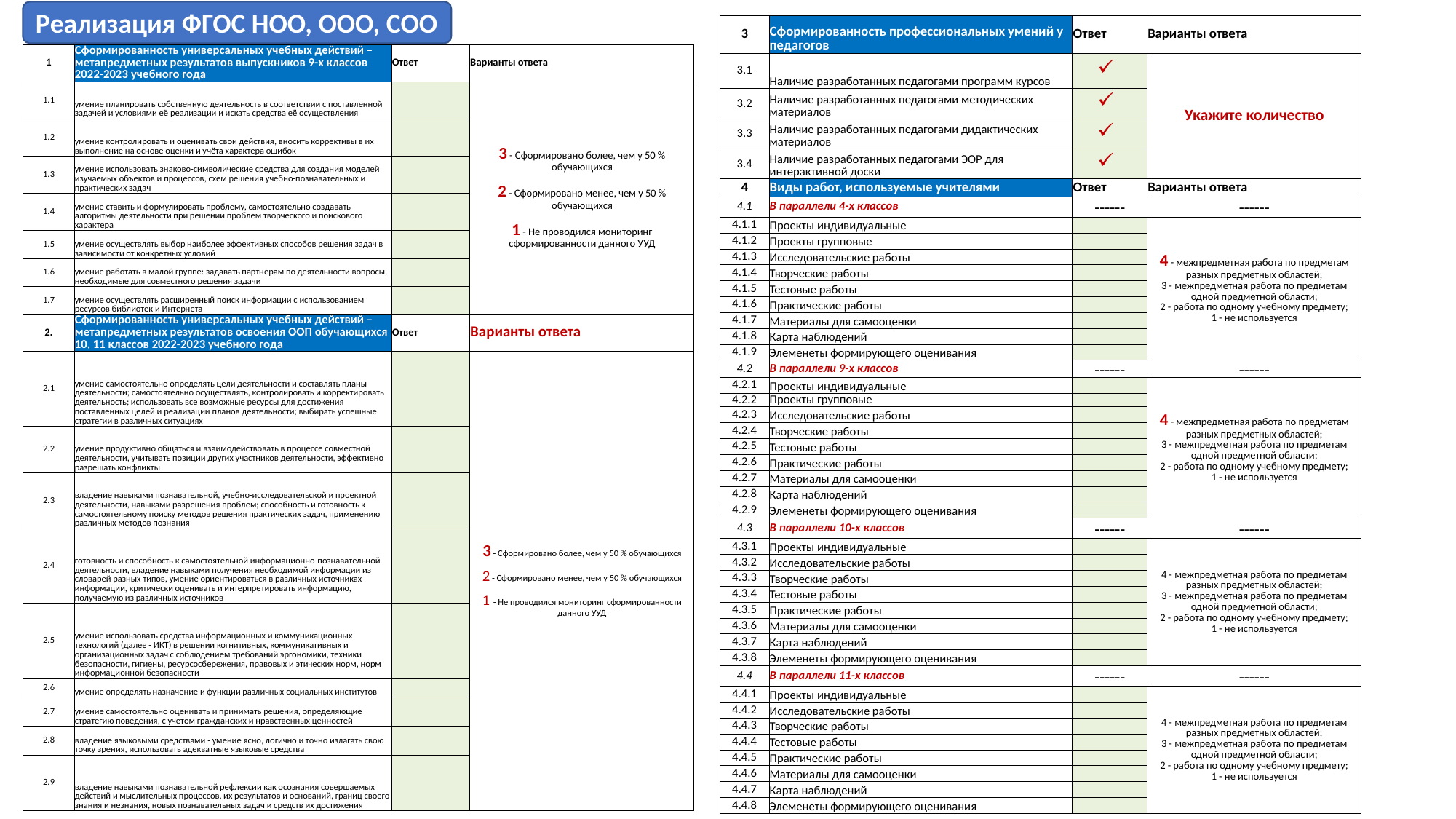

Реализация ФГОС НОО, ООО, СОО
| 3 | Сформированность профессиональных умений у педагогов | Ответ | Варианты ответа |
| --- | --- | --- | --- |
| 3.1 | Наличие разработанных педагогами программ курсов |  | Укажите количество |
| 3.2 | Наличие разработанных педагогами методических материалов |  |  |
| 3.3 | Наличие разработанных педагогами дидактических материалов |  |  |
| 3.4 | Наличие разработанных педагогами ЭОР для интерактивной доски |  |  |
| 4 | Виды работ, используемые учителями | Ответ | Варианты ответа |
| 4.1 | В параллели 4-х классов | ------ | ------ |
| 4.1.1 | Проекты индивидуальные |  | 4 - межпредметная работа по предметам разных предметных областей; 3 - межпредметная работа по предметам одной предметной области; 2 - работа по одному учебному предмету; 1 - не используется |
| 4.1.2 | Проекты групповые |  |  |
| 4.1.3 | Исследовательские работы |  |  |
| 4.1.4 | Творческие работы |  |  |
| 4.1.5 | Тестовые работы |  |  |
| 4.1.6 | Практические работы |  |  |
| 4.1.7 | Материалы для самооценки |  |  |
| 4.1.8 | Карта наблюдений |  |  |
| 4.1.9 | Элеменеты формирующего оценивания |  |  |
| 4.2 | В параллели 9-х классов | ------ | ------ |
| 4.2.1 | Проекты индивидуальные |  | 4 - межпредметная работа по предметам разных предметных областей; 3 - межпредметная работа по предметам одной предметной области; 2 - работа по одному учебному предмету; 1 - не используется |
| 4.2.2 | Проекты групповые |  |  |
| 4.2.3 | Исследовательские работы |  |  |
| 4.2.4 | Творческие работы |  |  |
| 4.2.5 | Тестовые работы |  |  |
| 4.2.6 | Практические работы |  |  |
| 4.2.7 | Материалы для самооценки |  |  |
| 4.2.8 | Карта наблюдений |  |  |
| 4.2.9 | Элеменеты формирующего оценивания |  |  |
| 4.3 | В параллели 10-х классов | ------ | ------ |
| 4.3.1 | Проекты индивидуальные |  | 4 - межпредметная работа по предметам разных предметных областей; 3 - межпредметная работа по предметам одной предметной области; 2 - работа по одному учебному предмету; 1 - не используется |
| 4.3.2 | Исследовательские работы |  |  |
| 4.3.3 | Творческие работы |  |  |
| 4.3.4 | Тестовые работы |  |  |
| 4.3.5 | Практические работы |  |  |
| 4.3.6 | Материалы для самооценки |  |  |
| 4.3.7 | Карта наблюдений |  |  |
| 4.3.8 | Элеменеты формирующего оценивания |  |  |
| 4.4 | В параллели 11-х классов | ------ | ------ |
| 4.4.1 | Проекты индивидуальные |  | 4 - межпредметная работа по предметам разных предметных областей; 3 - межпредметная работа по предметам одной предметной области; 2 - работа по одному учебному предмету; 1 - не используется |
| 4.4.2 | Исследовательские работы |  |  |
| 4.4.3 | Творческие работы |  |  |
| 4.4.4 | Тестовые работы |  |  |
| 4.4.5 | Практические работы |  |  |
| 4.4.6 | Материалы для самооценки |  |  |
| 4.4.7 | Карта наблюдений |  |  |
| 4.4.8 | Элеменеты формирующего оценивания |  |  |
|  |  |  |  |
| --- | --- | --- | --- |
| 1 | Cформированность универсальных учебных действий – метапредметных результатов выпускников 9-х классов 2022-2023 учебного года | Ответ | Варианты ответа |
| 1.1 | умение планировать собственную деятельность в соответствии с поставленной задачей и условиями её реализации и искать средства её осуществления |  | 3 - Сформировано более, чем у 50 % обучающихся 2 - Сформировано менее, чем у 50 % обучающихся 1 - Не проводился мониторинг сформированности данного УУД |
| 1.2 | умение контролировать и оценивать свои действия, вносить коррективы в их выполнение на основе оценки и учёта характера ошибок |  |  |
| 1.3 | умение использовать знаково-символические средства для создания моделей изучаемых объектов и процессов, схем решения учебно-познавательных и практических задач |  |  |
| 1.4 | умение ставить и формулировать проблему, самостоятельно создавать алгоритмы деятельности при решении проблем творческого и поискового характера |  |  |
| 1.5 | умение осуществлять выбор наиболее эффективных способов решения задач в зависимости от конкретных условий |  |  |
| 1.6 | умение работать в малой группе: задавать партнерам по деятельности вопросы, необходимые для совместного решения задачи |  |  |
| 1.7 | умение осуществлять расширенный поиск информации с использованием ресурсов библиотек и Интернета |  |  |
| 2. | Cформированность универсальных учебных действий – метапредметных результатов освоения ООП обучающихся 10, 11 классов 2022-2023 учебного года | Ответ | Варианты ответа |
| 2.1 | умение самостоятельно определять цели деятельности и составлять планы деятельности; самостоятельно осуществлять, контролировать и корректировать деятельность; использовать все возможные ресурсы для достижения поставленных целей и реализации планов деятельности; выбирать успешные стратегии в различных ситуациях |  | 3 - Сформировано более, чем у 50 % обучающихся 2 - Сформировано менее, чем у 50 % обучающихся 1 - Не проводился мониторинг сформированности данного УУД |
| 2.2 | умение продуктивно общаться и взаимодействовать в процессе совместной деятельности, учитывать позиции других участников деятельности, эффективно разрешать конфликты |  |  |
| 2.3 | владение навыками познавательной, учебно-исследовательской и проектной деятельности, навыками разрешения проблем; способность и готовность к самостоятельному поиску методов решения практических задач, применению различных методов познания |  |  |
| 2.4 | готовность и способность к самостоятельной информационно-познавательной деятельности, владение навыками получения необходимой информации из словарей разных типов, умение ориентироваться в различных источниках информации, критически оценивать и интерпретировать информацию, получаемую из различных источников |  |  |
| 2.5 | умение использовать средства информационных и коммуникационных технологий (далее - ИКТ) в решении когнитивных, коммуникативных и организационных задач с соблюдением требований эргономики, техники безопасности, гигиены, ресурсосбережения, правовых и этических норм, норм информационной безопасности |  |  |
| 2.6 | умение определять назначение и функции различных социальных институтов |  |  |
| 2.7 | умение самостоятельно оценивать и принимать решения, определяющие стратегию поведения, с учетом гражданских и нравственных ценностей |  |  |
| 2.8 | владение языковыми средствами - умение ясно, логично и точно излагать свою точку зрения, использовать адекватные языковые средства |  |  |
| 2.9 | владение навыками познавательной рефлексии как осознания совершаемых действий и мыслительных процессов, их результатов и оснований, границ своего знания и незнания, новых познавательных задач и средств их достижения |  |  |